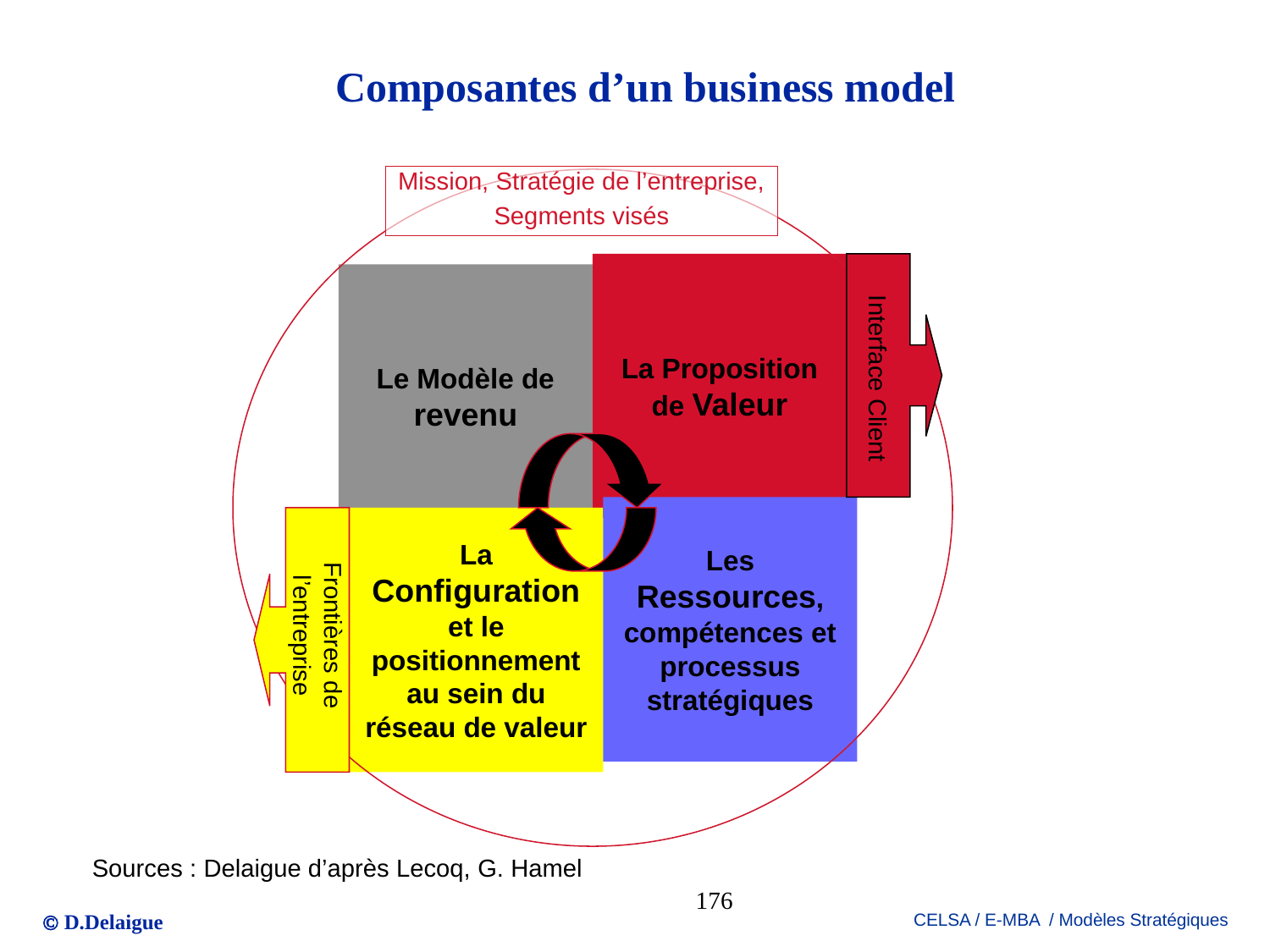

# Composantes d’un business model
Mission, Stratégie de l’entreprise,
Segments visés

La Proposition de Valeur
Le Modèle de revenu
Les Ressources, compétences et processus stratégiques
La Configuration et le positionnement au sein du réseau de valeur

Interface Client

Frontières de
l’entreprise
Sources : Delaigue d’après Lecoq, G. Hamel
176